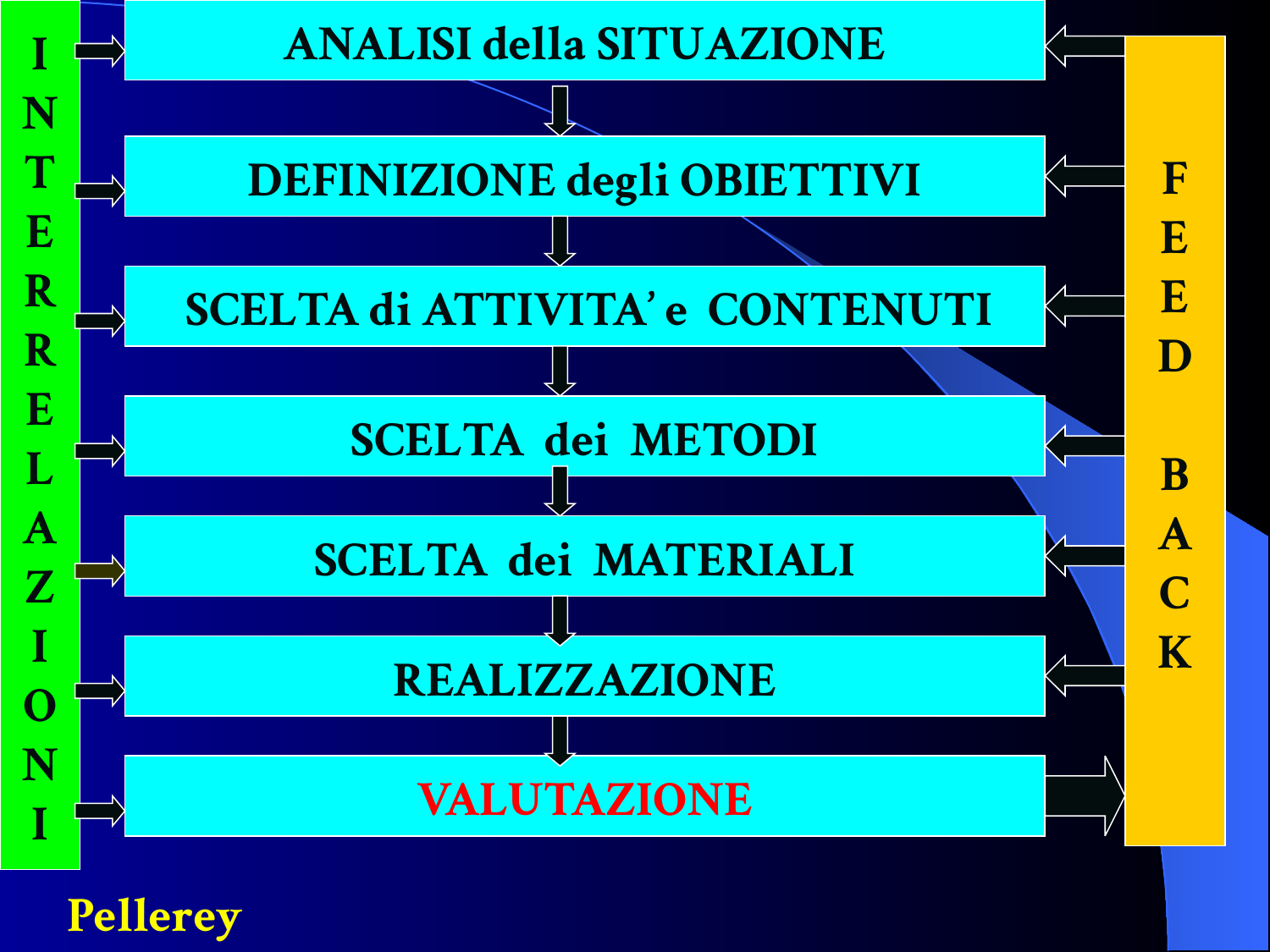

ANALISI della SITUAZIONE

F
E
E
D
B
A
C
K

DEFINIZIONE degli OBIETTIVI

 SCELTA di ATTIVITA’ e  CONTENUTI

I
N
T
E
R
R
E
L
A
Z
I
O
N
I

SCELTA  dei  METODI

SCELTA  dei  MATERIALI

REALIZZAZIONE

VALUTAZIONE

Pellerey